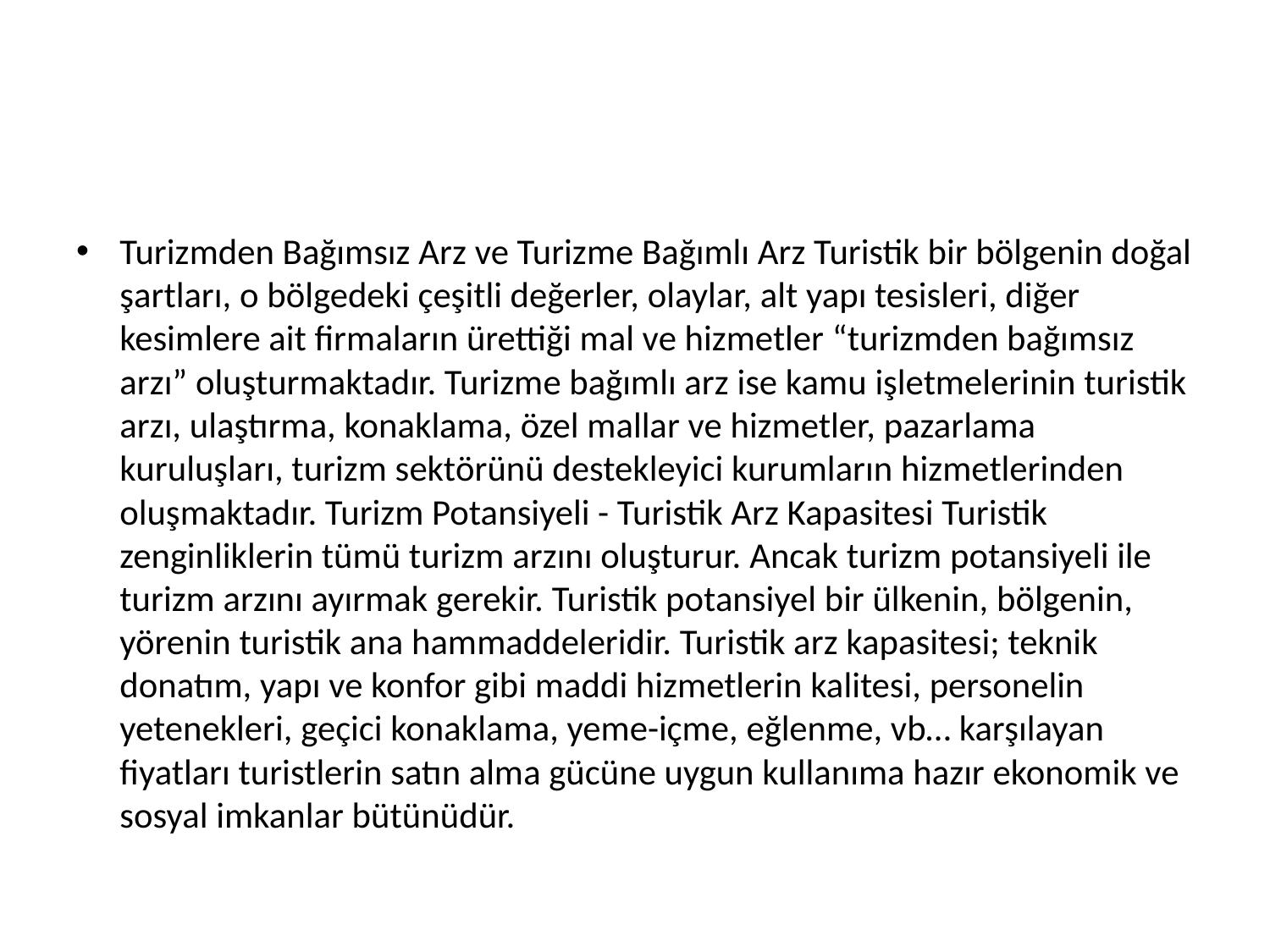

#
Turizmden Bağımsız Arz ve Turizme Bağımlı Arz Turistik bir bölgenin doğal şartları, o bölgedeki çeşitli değerler, olaylar, alt yapı tesisleri, diğer kesimlere ait firmaların ürettiği mal ve hizmetler “turizmden bağımsız arzı” oluşturmaktadır. Turizme bağımlı arz ise kamu işletmelerinin turistik arzı, ulaştırma, konaklama, özel mallar ve hizmetler, pazarlama kuruluşları, turizm sektörünü destekleyici kurumların hizmetlerinden oluşmaktadır. Turizm Potansiyeli - Turistik Arz Kapasitesi Turistik zenginliklerin tümü turizm arzını oluşturur. Ancak turizm potansiyeli ile turizm arzını ayırmak gerekir. Turistik potansiyel bir ülkenin, bölgenin, yörenin turistik ana hammaddeleridir. Turistik arz kapasitesi; teknik donatım, yapı ve konfor gibi maddi hizmetlerin kalitesi, personelin yetenekleri, geçici konaklama, yeme-içme, eğlenme, vb… karşılayan fiyatları turistlerin satın alma gücüne uygun kullanıma hazır ekonomik ve sosyal imkanlar bütünüdür.